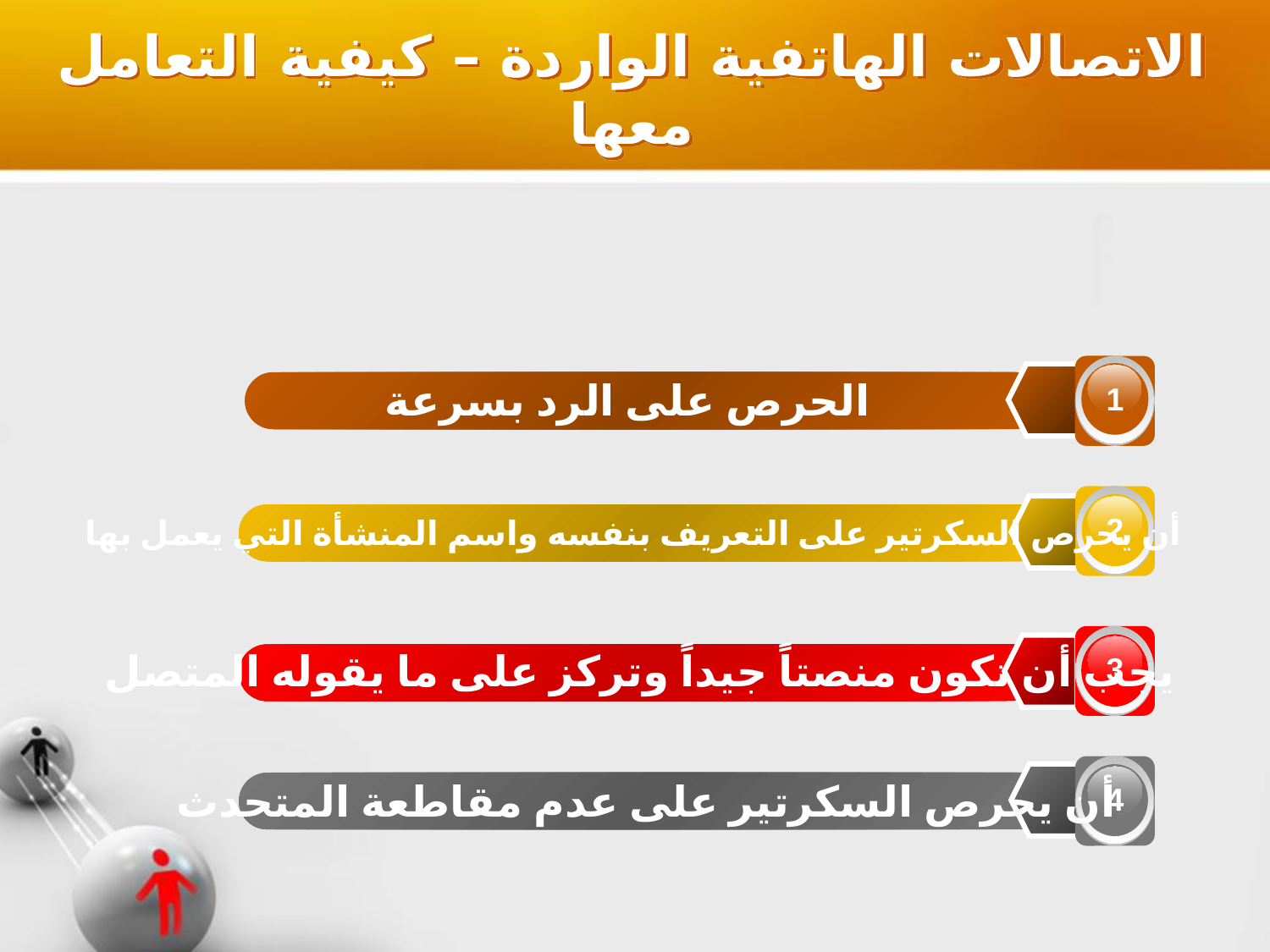

الاتصالات الهاتفية الواردة – كيفية التعامل معها

1
الحرص على الرد بسرعة

2

أن يحرص السكرتير على التعريف بنفسه واسم المنشأة التي يعمل بها

3

	يجب أن تكون منصتاً جيداً وتركز على ما يقوله المتصل

4

أن يحرص السكرتير على عدم مقاطعة المتحدث